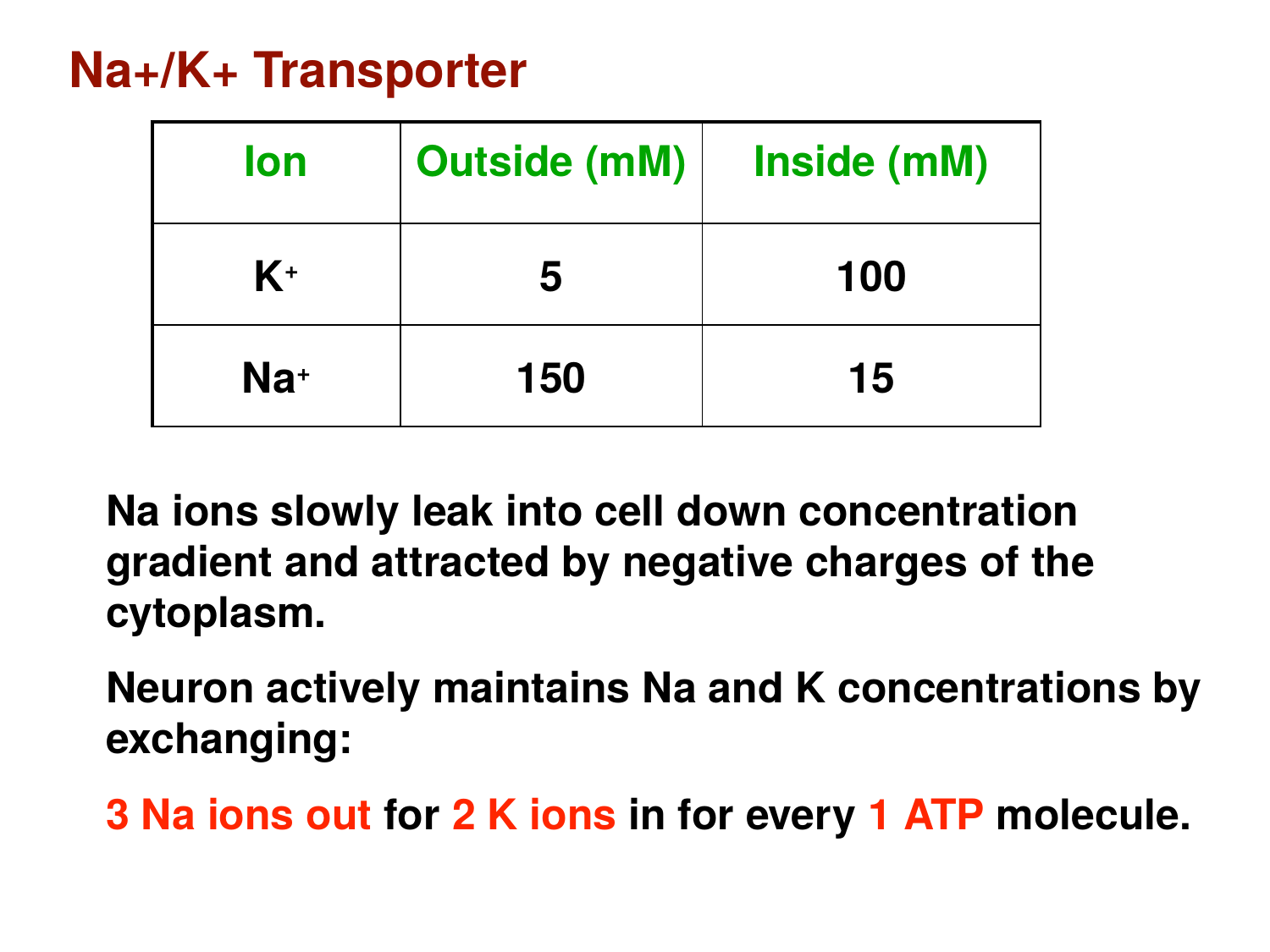

# Na+/K+ Transporter
| Ion | Outside (mM) | Inside (mM) |
| --- | --- | --- |
| K+ | 5 | 100 |
| Na+ | 150 | 15 |
Na ions slowly leak into cell down concentration gradient and attracted by negative charges of the cytoplasm.
Neuron actively maintains Na and K concentrations by exchanging:
3 Na ions out for 2 K ions in for every 1 ATP molecule.